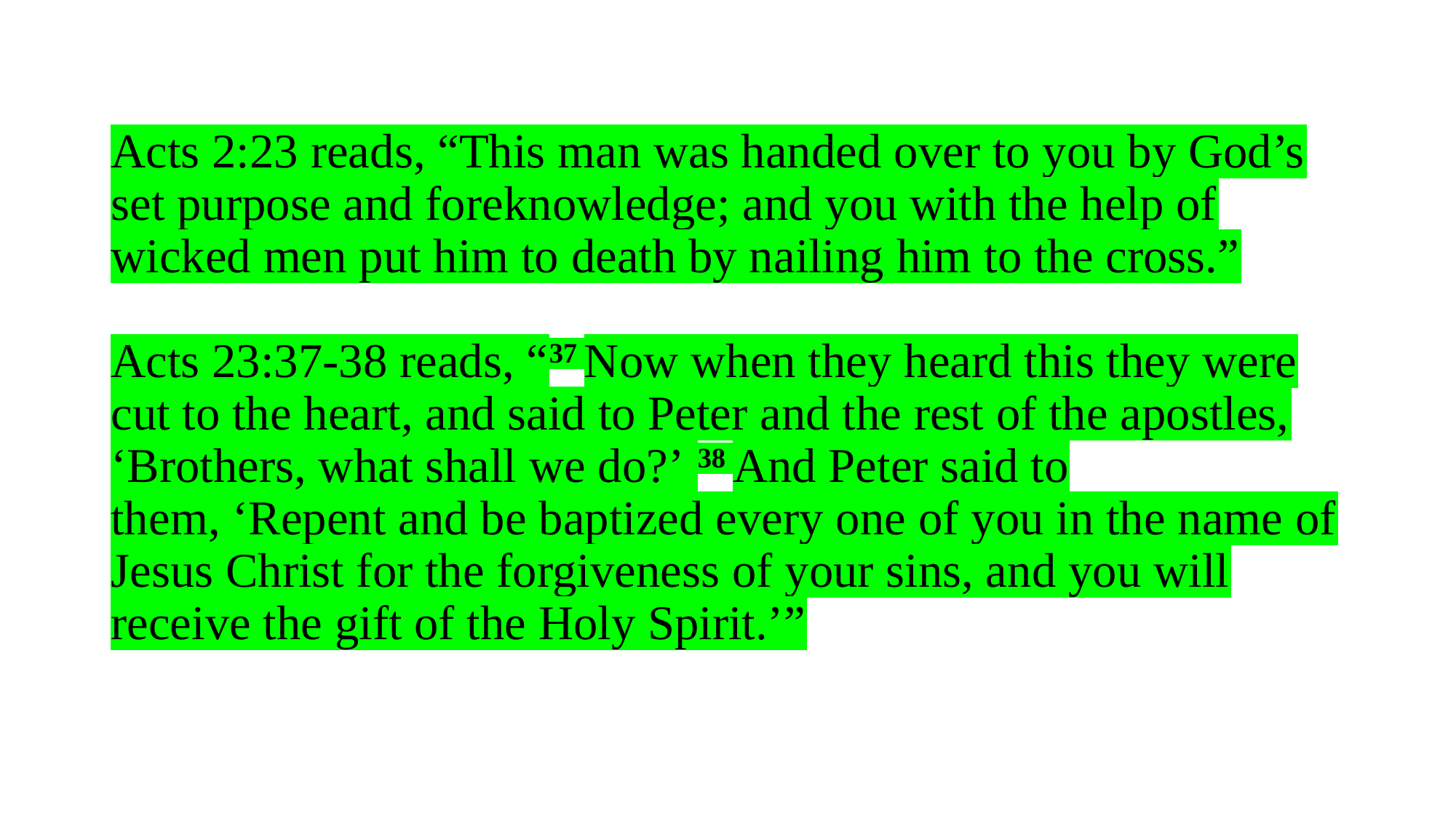

# Acts 2:23 reads, “This man was handed over to you by God’s set purpose and foreknowledge; and you with the help of wicked men put him to death by nailing him to the cross.” Acts 23:37-38 reads, “37 Now when they heard this they were cut to the heart, and said to Peter and the rest of the apostles, ‘Brothers, what shall we do?’ 38 And Peter said to them, ‘Repent and be baptized every one of you in the name of Jesus Christ for the forgiveness of your sins, and you will receive the gift of the Holy Spirit.’”